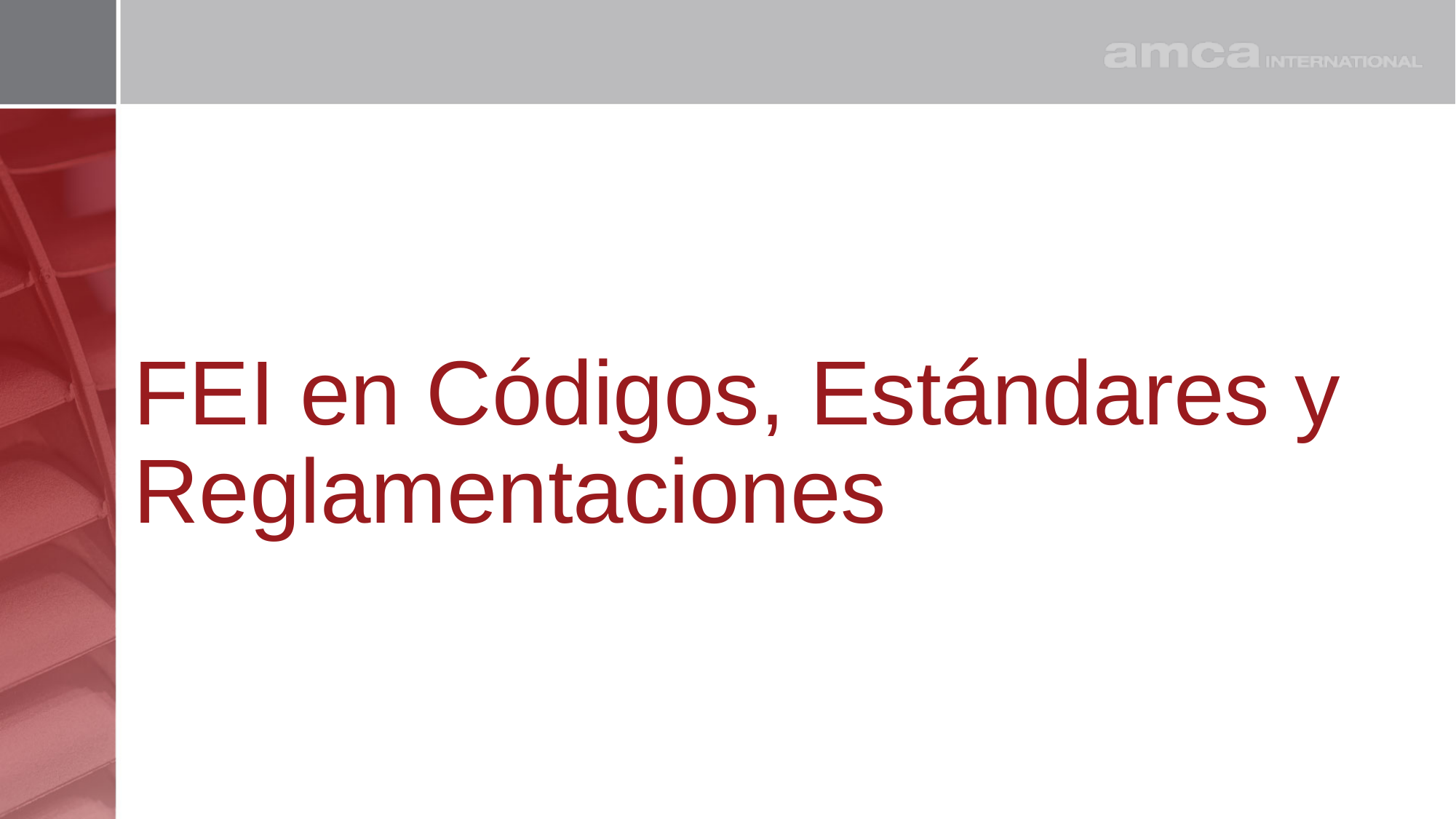

# FEI en Códigos, Estándares y Reglamentaciones